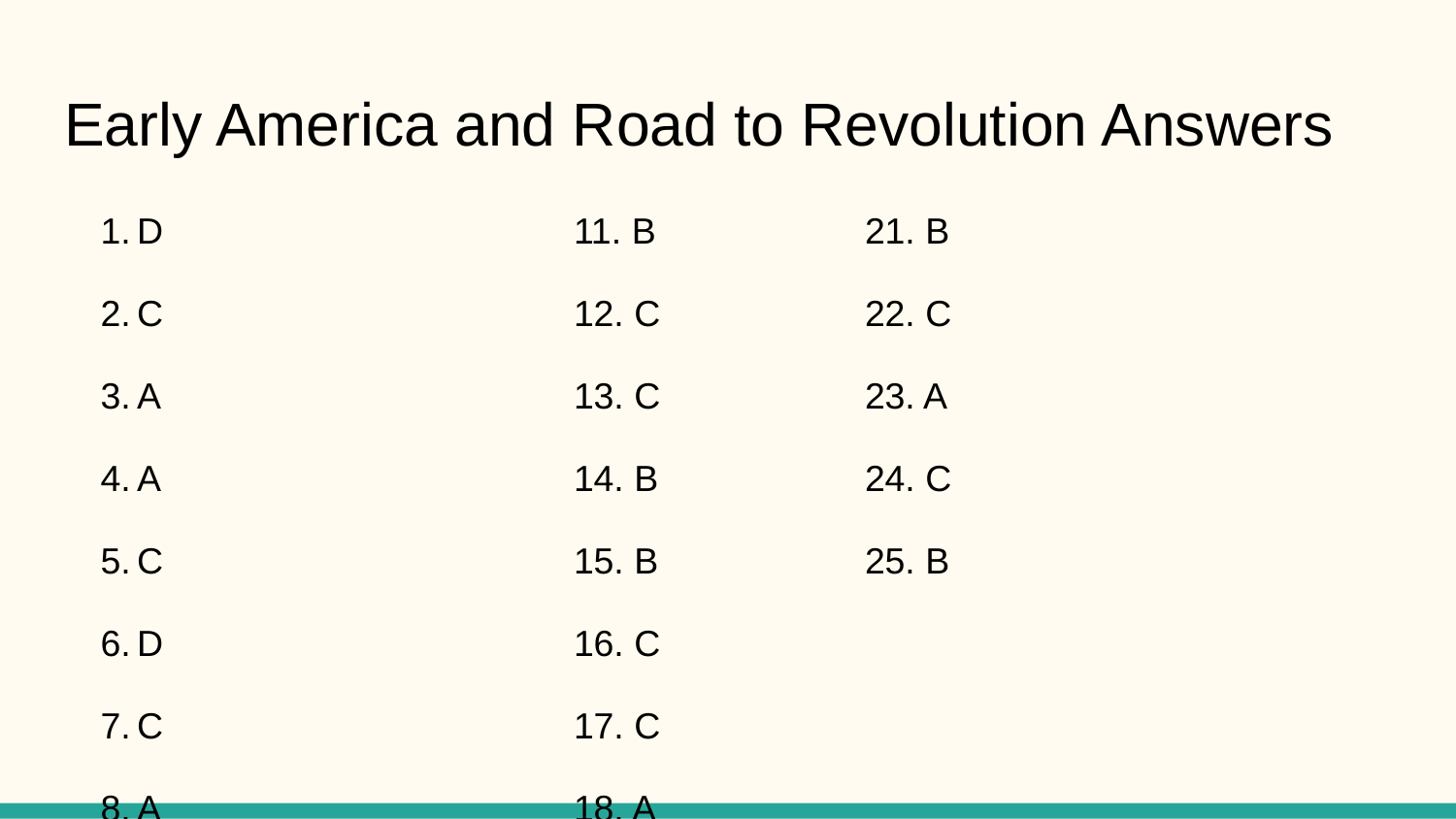

# Early America and Road to Revolution Answers
D			11. B		21. B
C			12. C		22. C
A			13. C		23. A
A			14. B		24. C
C			15. B		25. B
D			16. C
C			17. C
A			18. A
B			19. B
B			20. C